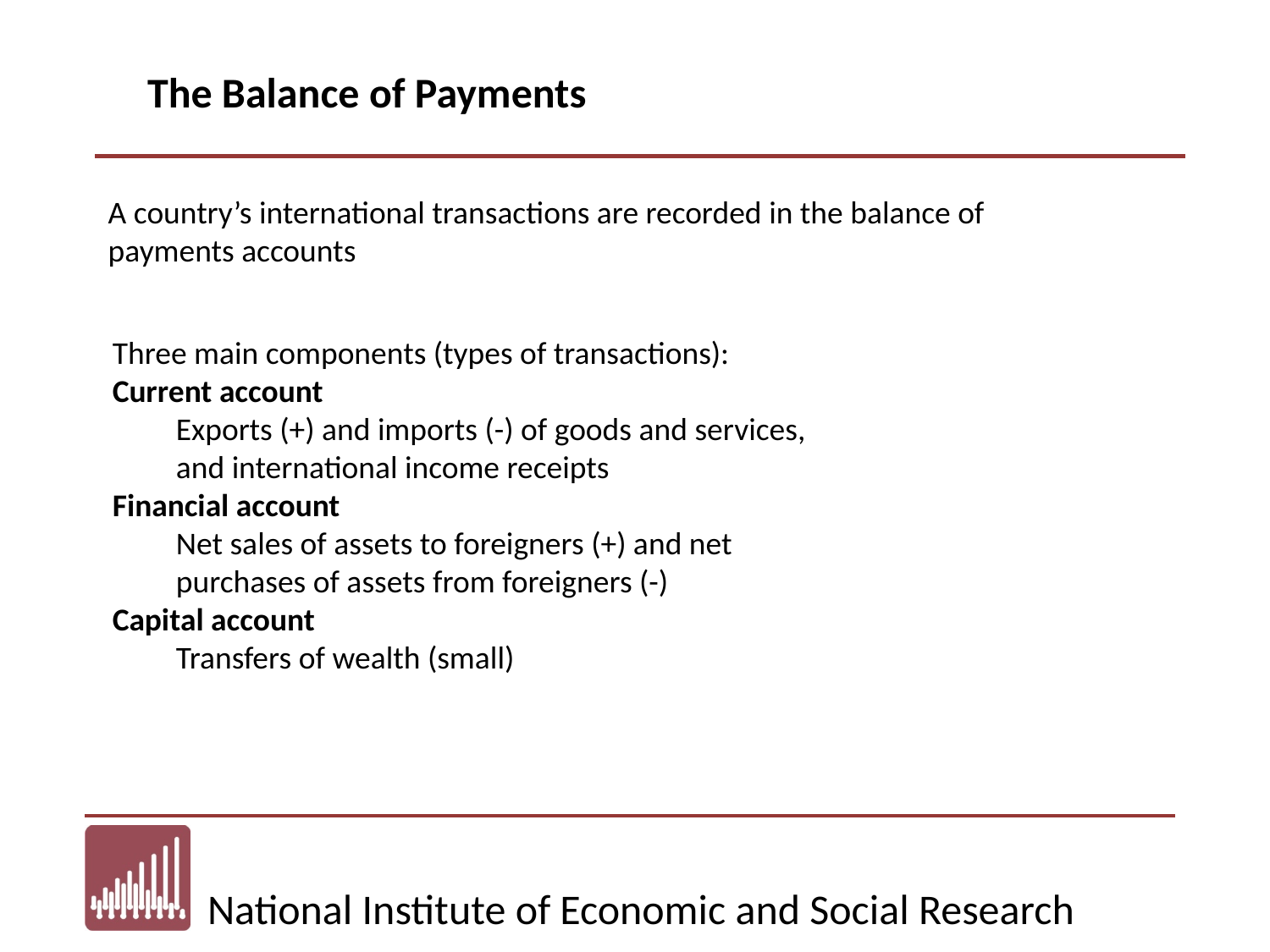

The Balance of Payments
A country’s international transactions are recorded in the balance of
payments accounts
Three main components (types of transactions):
Current account
Exports (+) and imports (-) of goods and services, and international income receipts
Financial account
Net sales of assets to foreigners (+) and net
purchases of assets from foreigners (-)
Capital account
Transfers of wealth (small)